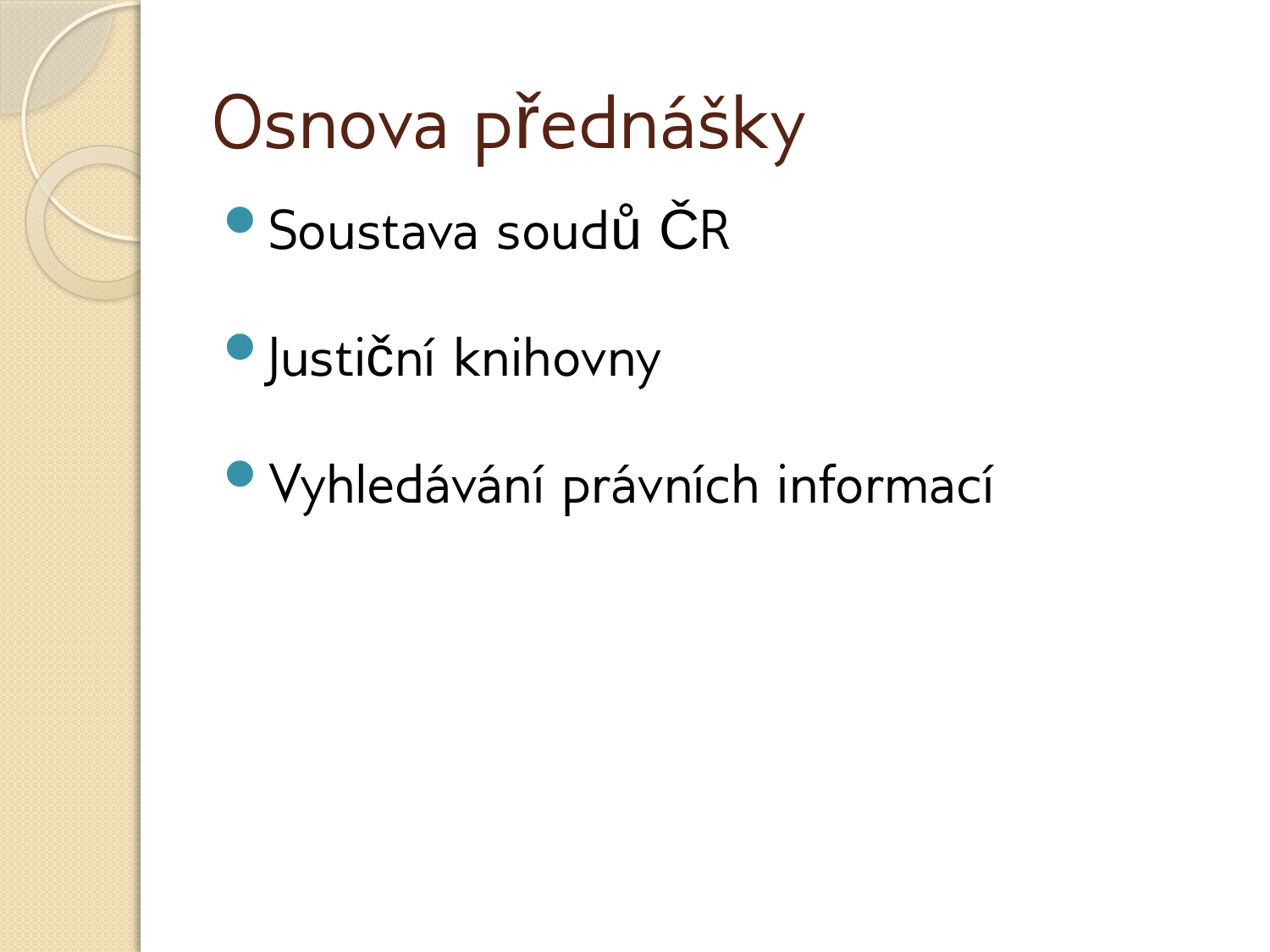

# Osnova přednášky
Soustava soudů ČR

Justiční knihovny

Vyhledávání právních informací